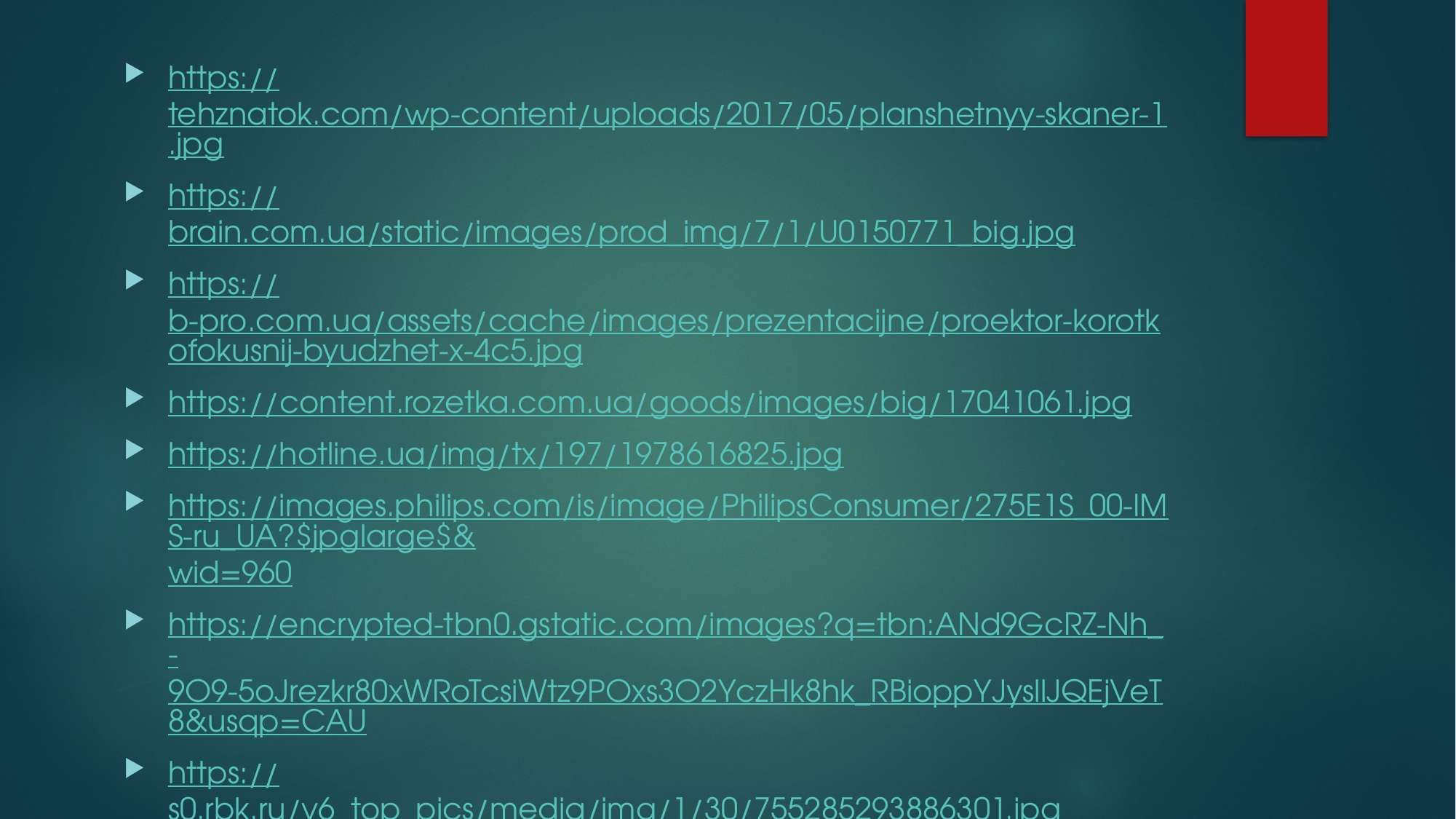

https://tehznatok.com/wp-content/uploads/2017/05/planshetnyy-skaner-1.jpg
https://brain.com.ua/static/images/prod_img/7/1/U0150771_big.jpg
https://b-pro.com.ua/assets/cache/images/prezentacijne/proektor-korotkofokusnij-byudzhet-x-4c5.jpg
https://content.rozetka.com.ua/goods/images/big/17041061.jpg
https://hotline.ua/img/tx/197/1978616825.jpg
https://images.philips.com/is/image/PhilipsConsumer/275E1S_00-IMS-ru_UA?$jpglarge$&wid=960
https://encrypted-tbn0.gstatic.com/images?q=tbn:ANd9GcRZ-Nh_-9O9-5oJrezkr80xWRoTcsiWtz9POxs3O2YczHk8hk_RBioppYJysllJQEjVeT8&usqp=CAU
https://s0.rbk.ru/v6_top_pics/media/img/1/30/755285293886301.jpg
https://uamper.com/image/cache/data/%D0%A3%D1%87%D0%B5%D0%B1%D0%BD%D1%8B%D0%B9%20%D0%BC%D0%B8%D0%BA%D1%80%D0%BE%D0%BA%D0%BE%D0%BC%D0%BF%D1%8C%D1%8E%D1%82%D0%B5%D1%80%20BBC%20microbit%20%D0%B4%D0%BB%D1%8F%20%D0%B4%D0%B5%D1%82%D0%B5%D0%B9%20%D0%B8%20%D0%BD%D0%B0%D1%87%D0%B8%D0%BD%D0%B0%D1%8E%D1%89%D0%B8%D1%85-500x500.jpg